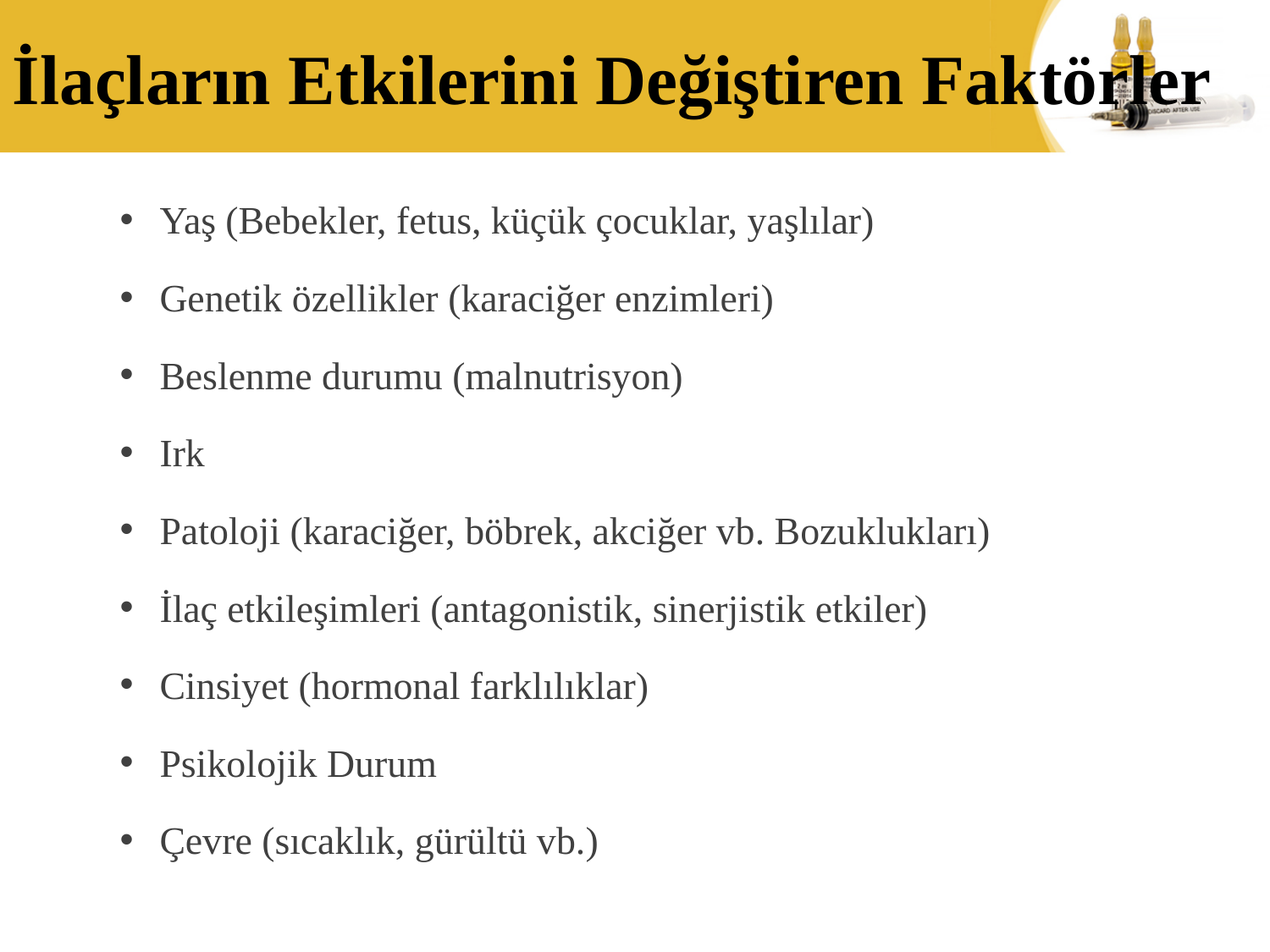

# İlaçların Etkilerini Değiştiren Faktörler
Yaş (Bebekler, fetus, küçük çocuklar, yaşlılar)
Genetik özellikler (karaciğer enzimleri)
Beslenme durumu (malnutrisyon)
Irk
Patoloji (karaciğer, böbrek, akciğer vb. Bozuklukları)
İlaç etkileşimleri (antagonistik, sinerjistik etkiler)
Cinsiyet (hormonal farklılıklar)
Psikolojik Durum
Çevre (sıcaklık, gürültü vb.)